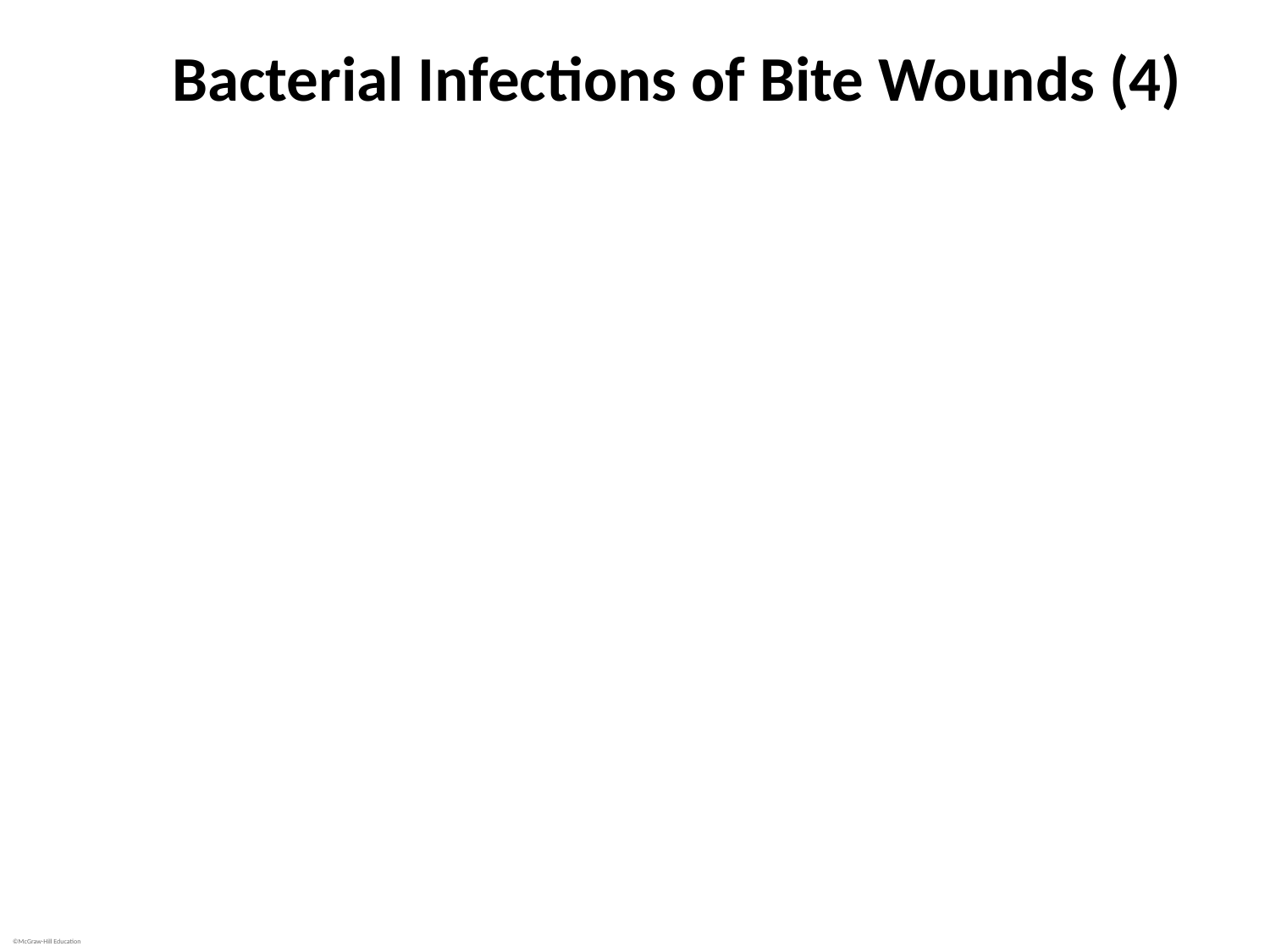

# Bacterial Infections of Bite Wounds (4)
Streptobacillary rat bite fever
Signs and symptoms
Bite wound usually heals promptly
2 to 10 days later, person develops chills, fever, head and muscle aches, vomiting
Fever comes and goes; rash in a few days, then joint pain
Causative agent: Streptobacillus moniliformis
Facultatively anaerobic, Gram-negative pleomorphic rod; spontaneously develops L-forms lacking cell wall
Pathogenesis
Entry via bite, scratch or sometimes ingestion
Bacteria quickly enter bloodstream
Recovery in 2 weeks; some develop fatal complications